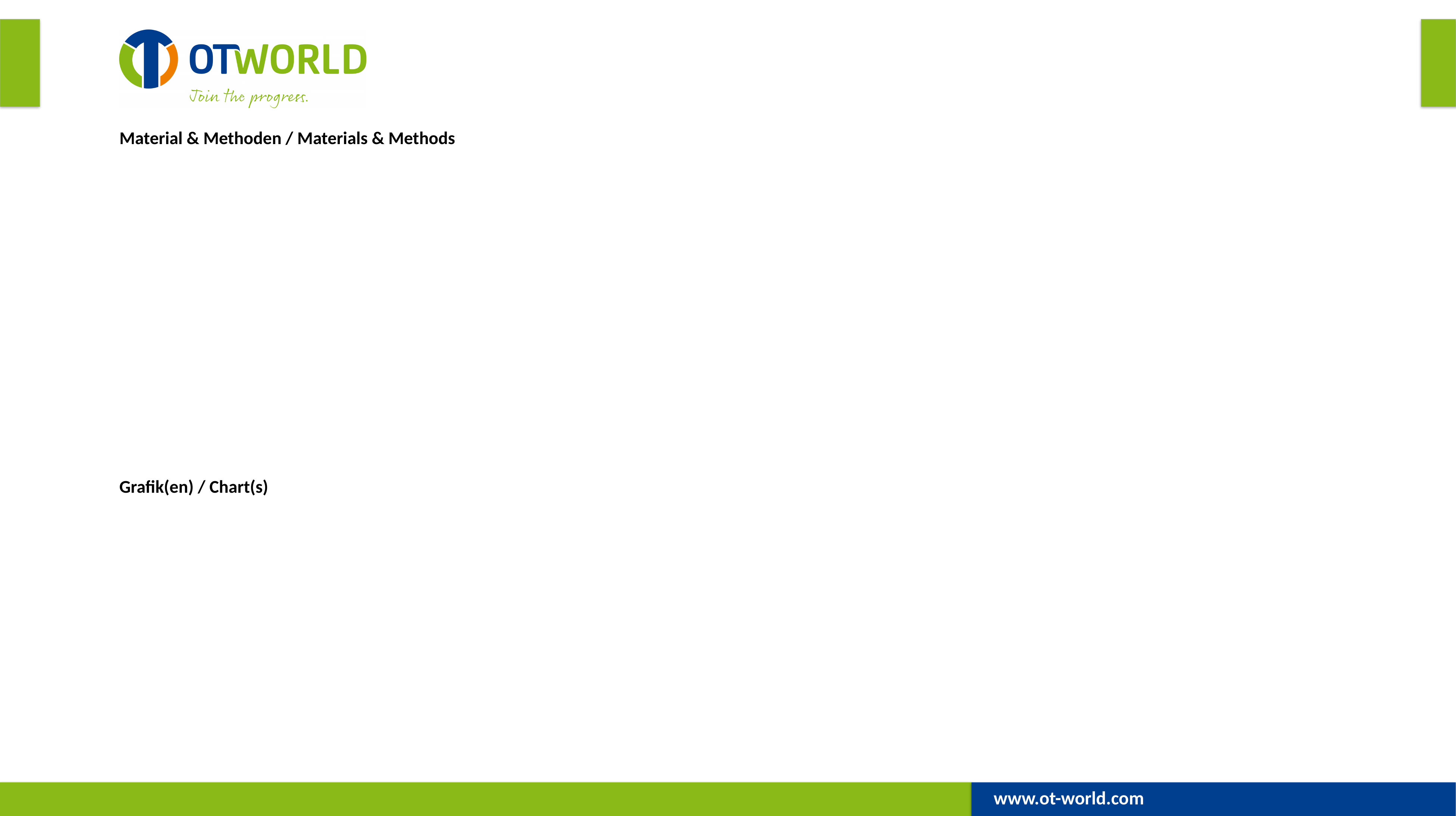

Material & Methoden / Materials & Methods

Grafik(en) / Chart(s)